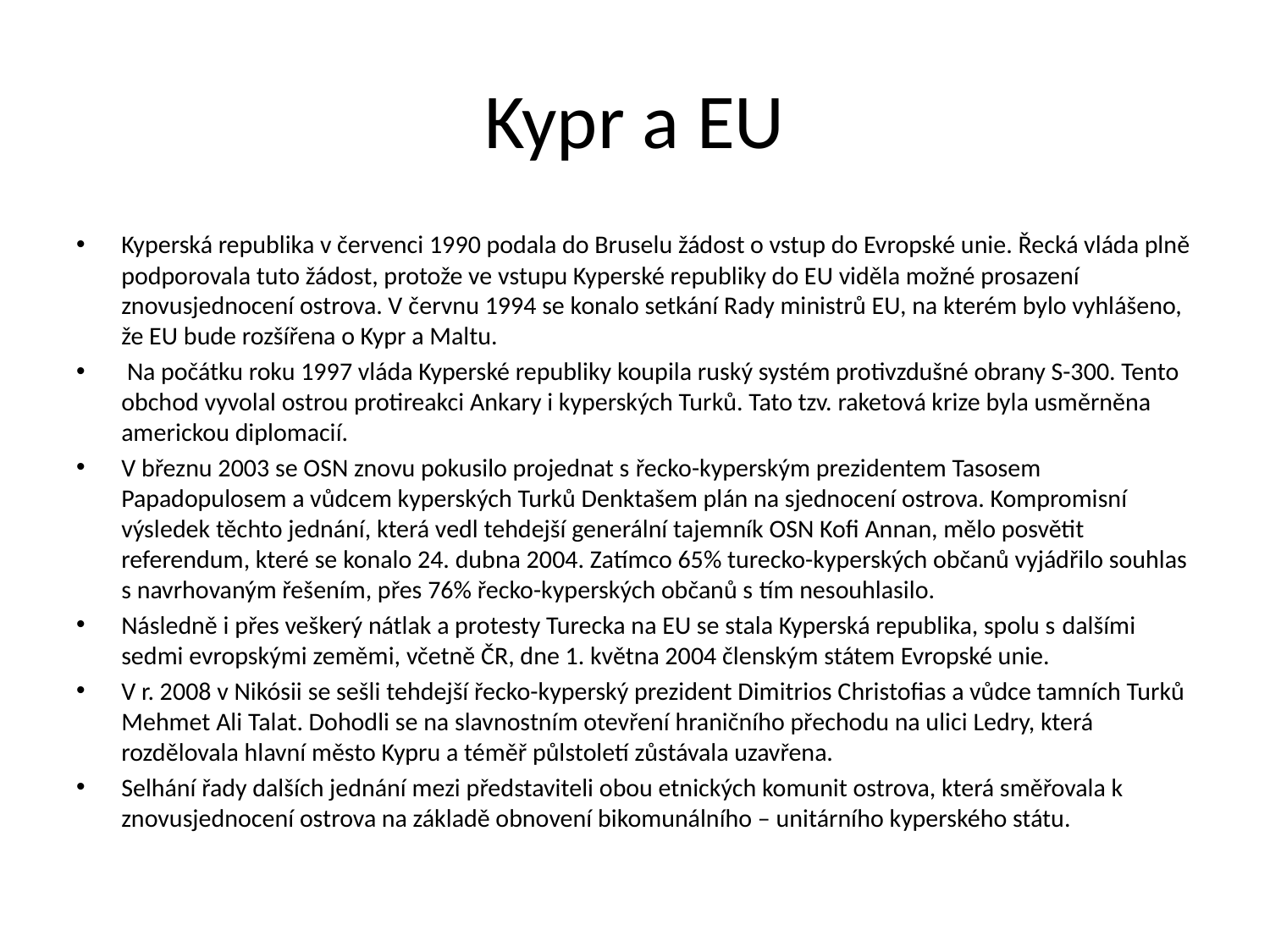

# Kypr a EU
Kyperská republika v červenci 1990 podala do Bruselu žádost o vstup do Evropské unie. Řecká vláda plně podporovala tuto žádost, protože ve vstupu Kyperské republiky do EU viděla možné prosazení znovusjednocení ostrova. V červnu 1994 se konalo setkání Rady ministrů EU, na kterém bylo vyhlášeno, že EU bude rozšířena o Kypr a Maltu.
 Na počátku roku 1997 vláda Kyperské republiky koupila ruský systém protivzdušné obrany S-300. Tento obchod vyvolal ostrou protireakci Ankary i kyperských Turků. Tato tzv. raketová krize byla usměrněna americkou diplomacií.
V březnu 2003 se OSN znovu pokusilo projednat s řecko-kyperským prezidentem Tasosem Papadopulosem a vůdcem kyperských Turků Denktašem plán na sjednocení ostrova. Kompromisní výsledek těchto jednání, která vedl tehdejší generální tajemník OSN Kofi Annan, mělo posvětit referendum, které se konalo 24. dubna 2004. Zatímco 65% turecko-kyperských občanů vyjádřilo souhlas s navrhovaným řešením, přes 76% řecko-kyperských občanů s tím nesouhlasilo.
Následně i přes veškerý nátlak a protesty Turecka na EU se stala Kyperská republika, spolu s dalšími sedmi evropskými zeměmi, včetně ČR, dne 1. května 2004 členským státem Evropské unie.
V r. 2008 v Nikósii se sešli tehdejší řecko-kyperský prezident Dimitrios Christofias a vůdce tamních Turků Mehmet Ali Talat. Dohodli se na slavnostním otevření hraničního přechodu na ulici Ledry, která rozdělovala hlavní město Kypru a téměř půlstoletí zůstávala uzavřena.
Selhání řady dalších jednání mezi představiteli obou etnických komunit ostrova, která směřovala k znovusjednocení ostrova na základě obnovení bikomunálního – unitárního kyperského státu.